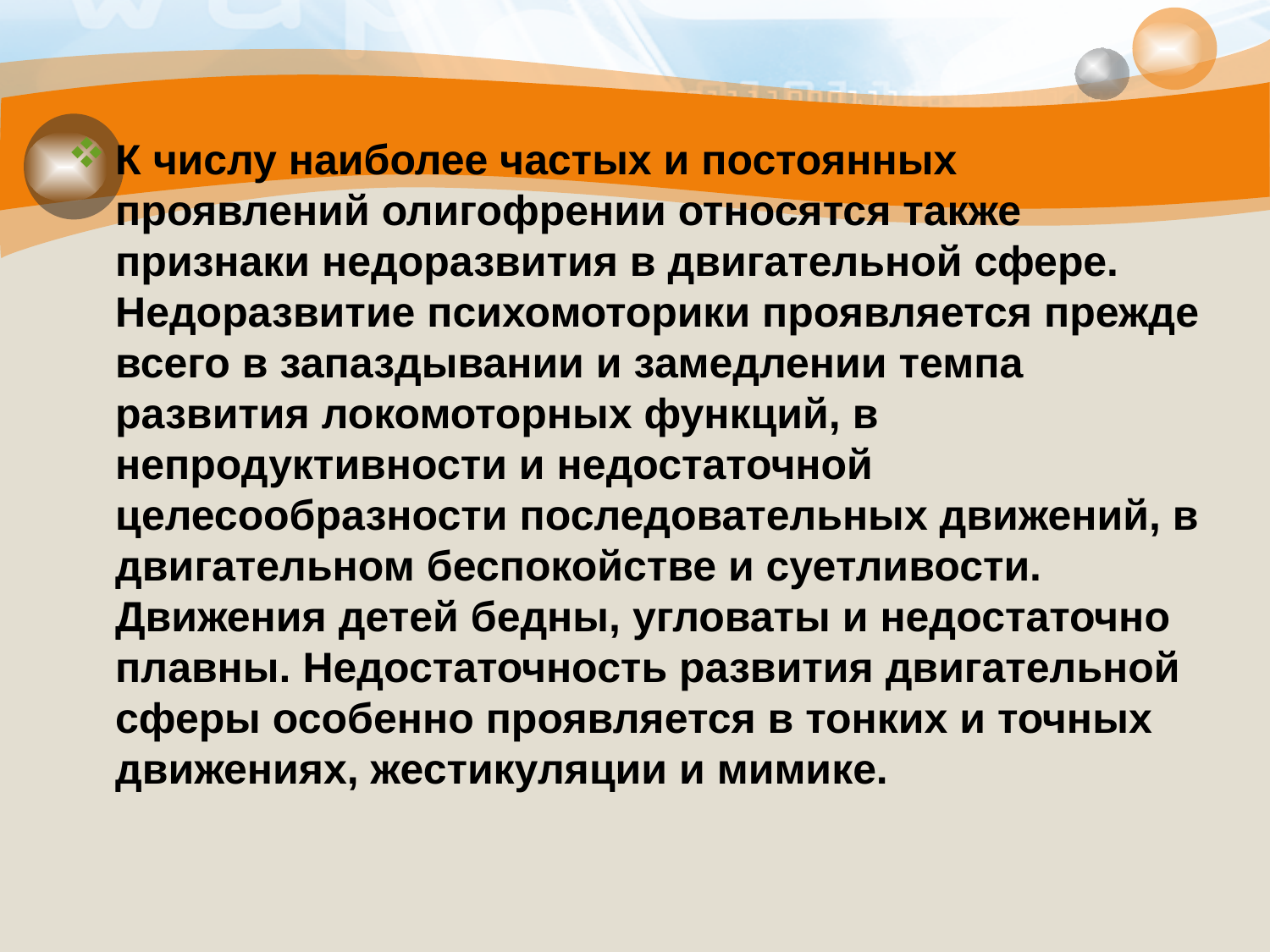

#
К числу наиболее частых и постоянных проявлений олигофрении относятся также признаки недоразвития в двигательной сфере. Недоразвитие психомоторики проявляется прежде всего в запаздывании и замедлении темпа развития локомоторных функций, в непродуктивности и недостаточной целесообразности последовательных движений, в двигательном беспокойстве и суетливости. Движения детей бедны, угловаты и недостаточно плавны. Недостаточность развития двигательной сферы особенно проявляется в тонких и точных движениях, жестикуляции и мимике.